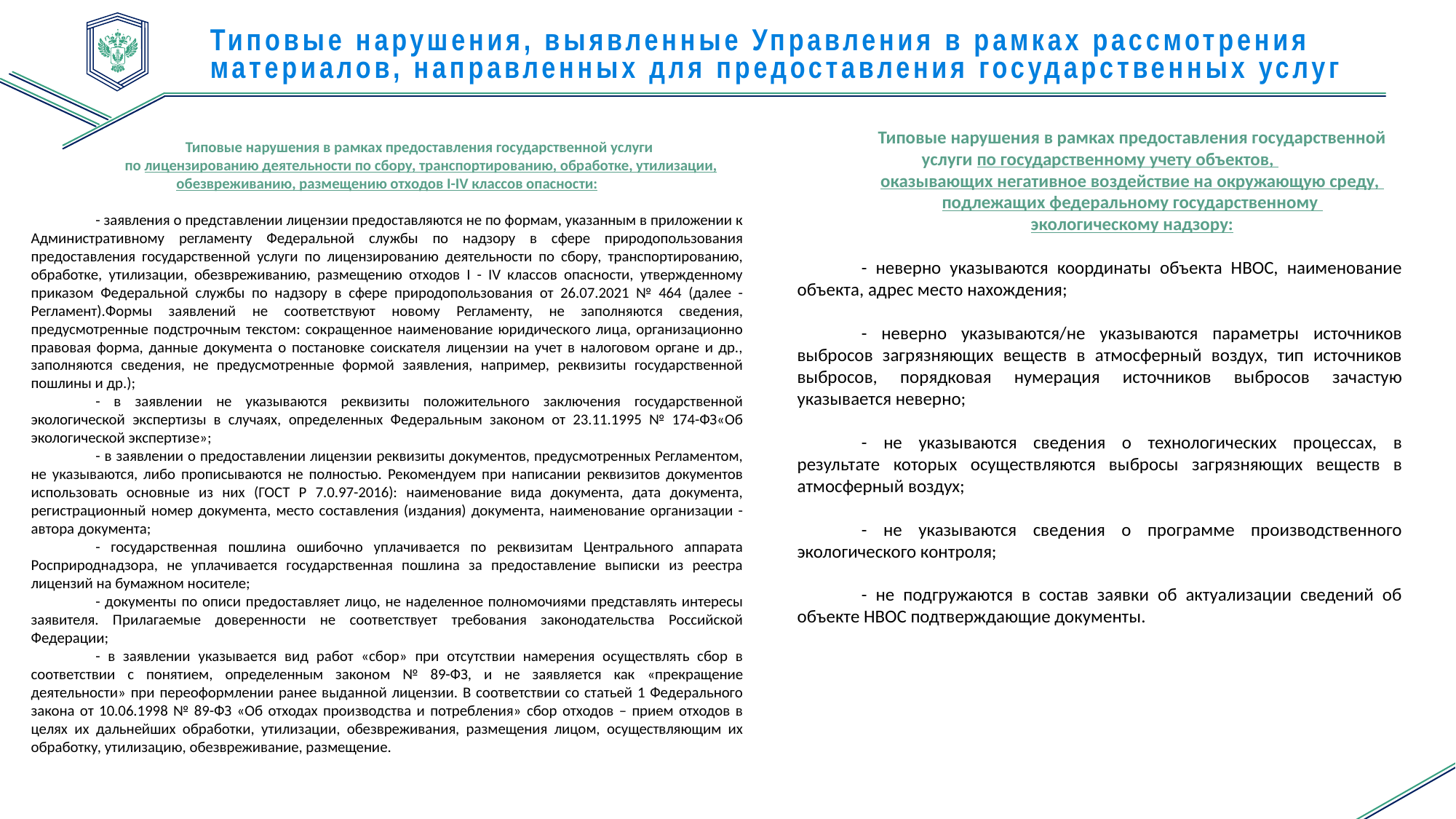

Типовые нарушения, выявленные Управления в рамках рассмотрения материалов, направленных для предоставления государственных услуг
Типовые нарушения в рамках предоставления государственной услуги по государственному учету объектов,
оказывающих негативное воздействие на окружающую среду,
подлежащих федеральному государственному
экологическому надзору:

- неверно указываются координаты объекта НВОС, наименование объекта, адрес место нахождения;

- неверно указываются/не указываются параметры источников выбросов загрязняющих веществ в атмосферный воздух, тип источников выбросов, порядковая нумерация источников выбросов зачастую указывается неверно;

- не указываются сведения о технологических процессах, в результате которых осуществляются выбросы загрязняющих веществ в атмосферный воздух;

- не указываются сведения о программе производственного экологического контроля;

- не подгружаются в состав заявки об актуализации сведений об объекте НВОС подтверждающие документы.
Типовые нарушения в рамках предоставления государственной услуги
 по лицензированию деятельности по сбору, транспортированию, обработке, утилизации, обезвреживанию, размещению отходов I-IV классов опасности:

- заявления о представлении лицензии предоставляются не по формам, указанным в приложении к Административному регламенту Федеральной службы по надзору в сфере природопользования предоставления государственной услуги по лицензированию деятельности по сбору, транспортированию, обработке, утилизации, обезвреживанию, размещению отходов I - IV классов опасности, утвержденному приказом Федеральной службы по надзору в сфере природопользования от 26.07.2021 № 464 (далее - Регламент).Формы заявлений не соответствуют новому Регламенту, не заполняются сведения, предусмотренные подстрочным текстом: сокращенное наименование юридического лица, организационно правовая форма, данные документа о постановке соискателя лицензии на учет в налоговом органе и др., заполняются сведения, не предусмотренные формой заявления, например, реквизиты государственной пошлины и др.);
- в заявлении не указываются реквизиты положительного заключения государственной экологической экспертизы в случаях, определенных Федеральным законом от 23.11.1995 № 174-ФЗ«Об экологической экспертизе»;
- в заявлении о предоставлении лицензии реквизиты документов, предусмотренных Регламентом, не указываются, либо прописываются не полностью. Рекомендуем при написании реквизитов документов использовать основные из них (ГОСТ Р 7.0.97-2016): наименование вида документа, дата документа, регистрационный номер документа, место составления (издания) документа, наименование организации - автора документа;
- государственная пошлина ошибочно уплачивается по реквизитам Центрального аппарата Росприроднадзора, не уплачивается государственная пошлина за предоставление выписки из реестра лицензий на бумажном носителе;
- документы по описи предоставляет лицо, не наделенное полномочиями представлять интересы заявителя. Прилагаемые доверенности не соответствует требования законодательства Российской Федерации;
- в заявлении указывается вид работ «сбор» при отсутствии намерения осуществлять сбор в соответствии с понятием, определенным законом № 89-ФЗ, и не заявляется как «прекращение деятельности» при переоформлении ранее выданной лицензии. В соответствии со статьей 1 Федерального закона от 10.06.1998 № 89-ФЗ «Об отходах производства и потребления» сбор отходов – прием отходов в целях их дальнейших обработки, утилизации, обезвреживания, размещения лицом, осуществляющим их обработку, утилизацию, обезвреживание, размещение.